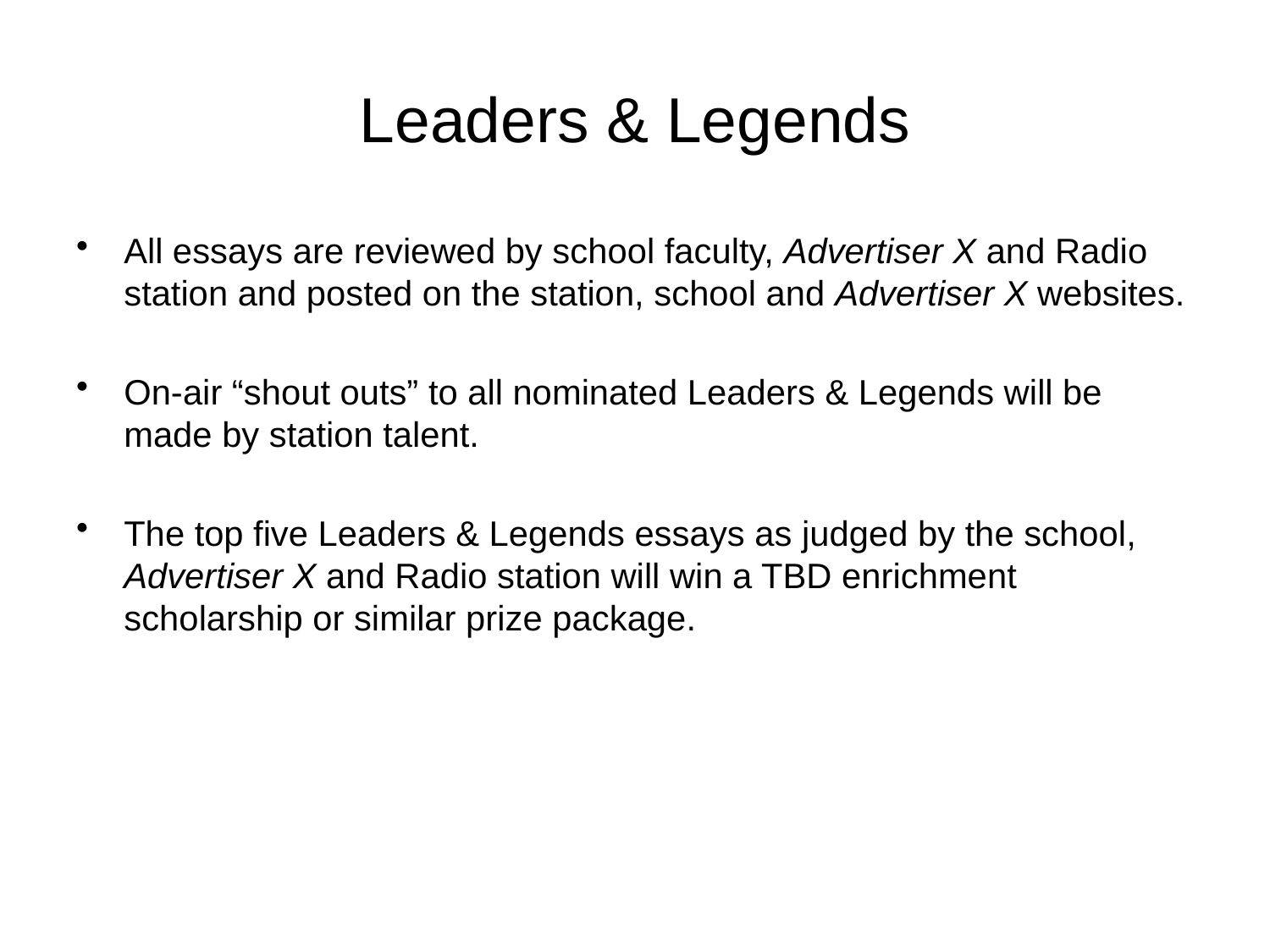

# Leaders & Legends
All essays are reviewed by school faculty, Advertiser X and Radio station and posted on the station, school and Advertiser X websites.

On-air “shout outs” to all nominated Leaders & Legends will be made by station talent.

The top five Leaders & Legends essays as judged by the school, Advertiser X and Radio station will win a TBD enrichment scholarship or similar prize package.